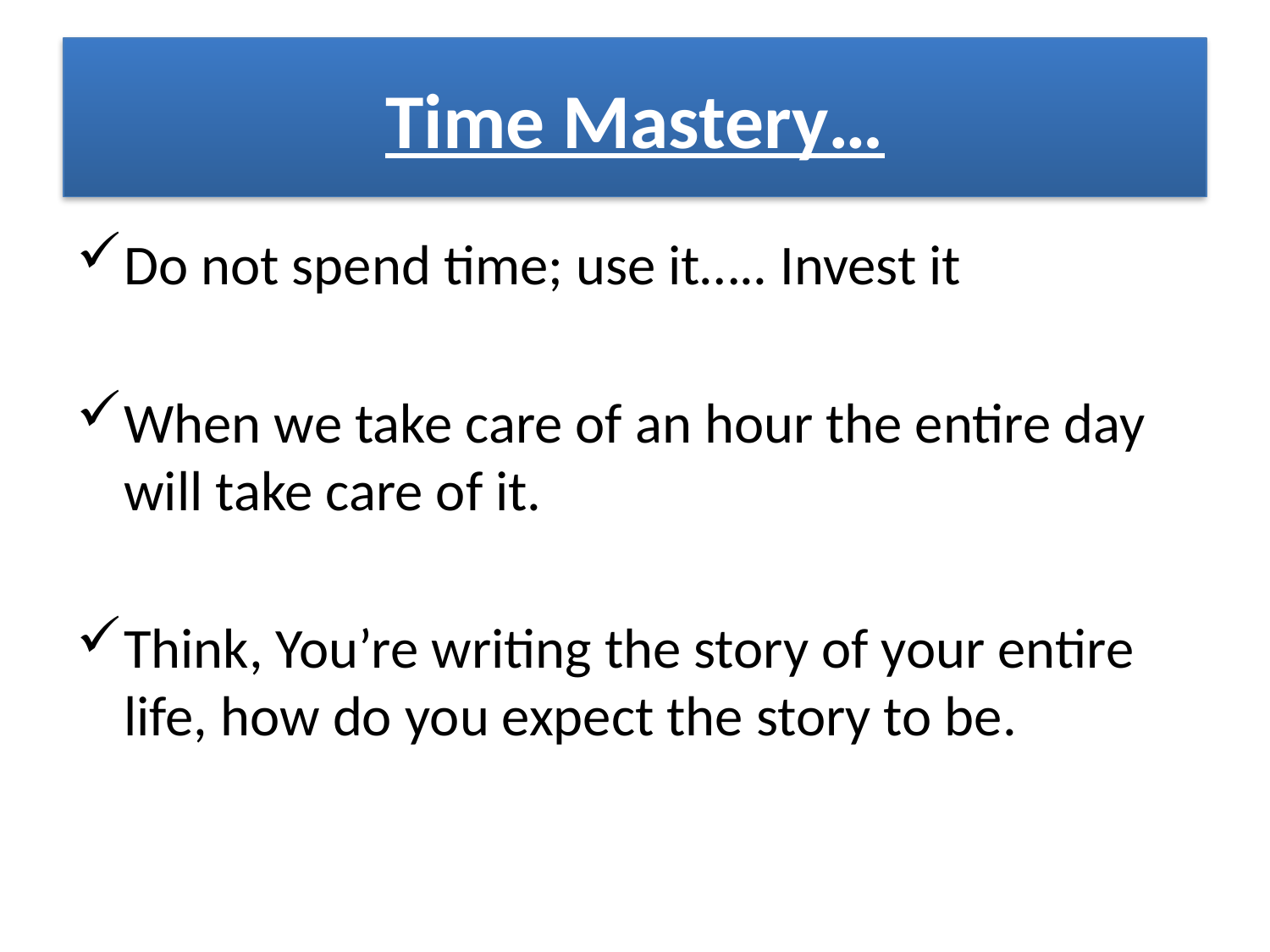

# Time Mastery…
Do not spend time; use it….. Invest it

When we take care of an hour the entire day will take care of it.

Think, You’re writing the story of your entire life, how do you expect the story to be.